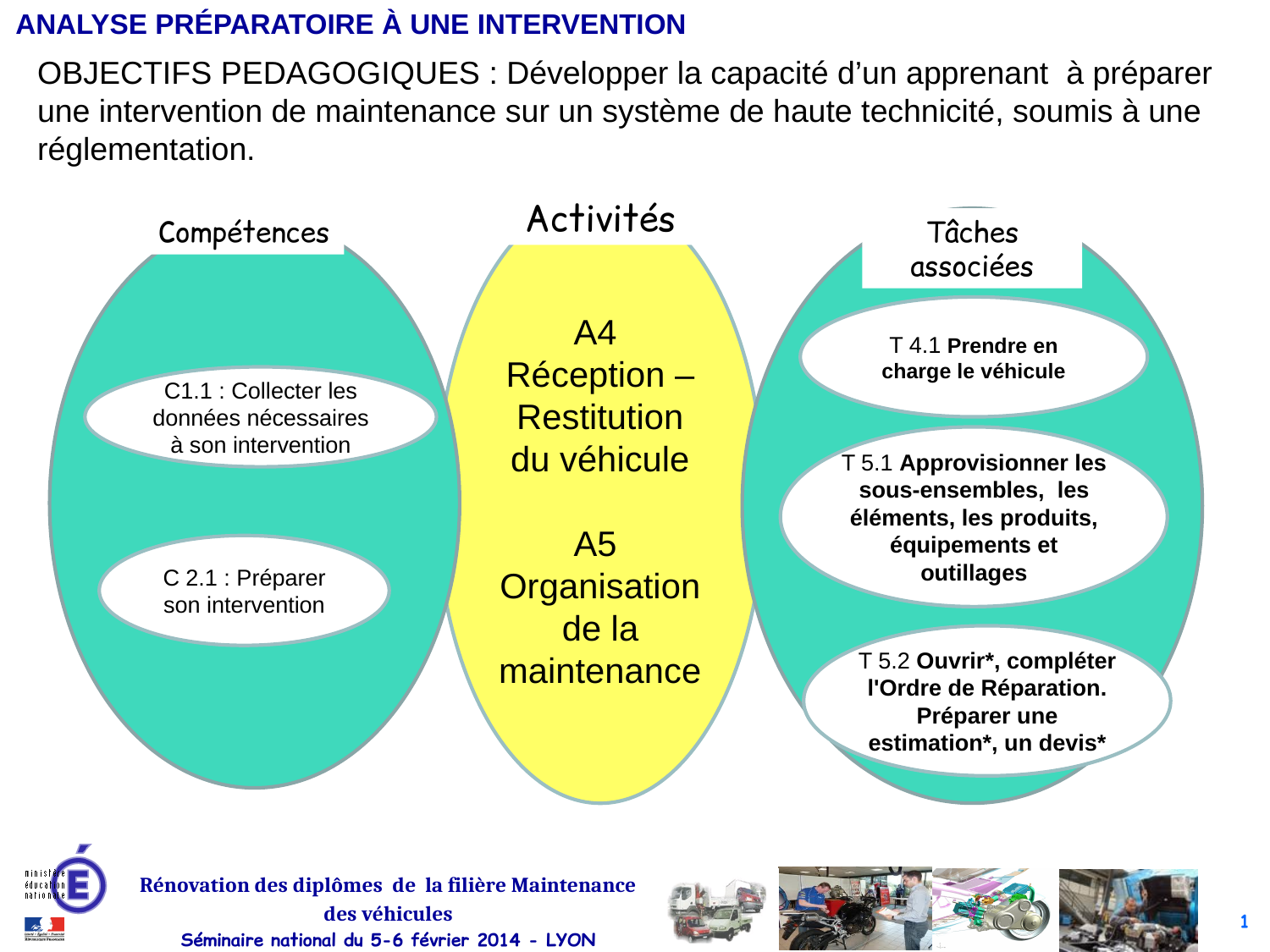

OBJECTIFS PEDAGOGIQUES : Développer la capacité d’un apprenant  à préparer une intervention de maintenance sur un système de haute technicité, soumis à une réglementation.
Activités
A4  Réception – Restitution du véhicule

A5  Organisation de la maintenance
Compétences

Tâches associées

T 4.1 Prendre en charge le véhicule
C1.1 : Collecter les données nécessaires à son intervention
T 5.1 Approvisionner les sous-ensembles,  les éléments, les produits, équipements et outillages
C 2.1 : Préparer son intervention
T 5.2 Ouvrir*, compléter l'Ordre de Réparation. Préparer une estimation*, un devis*